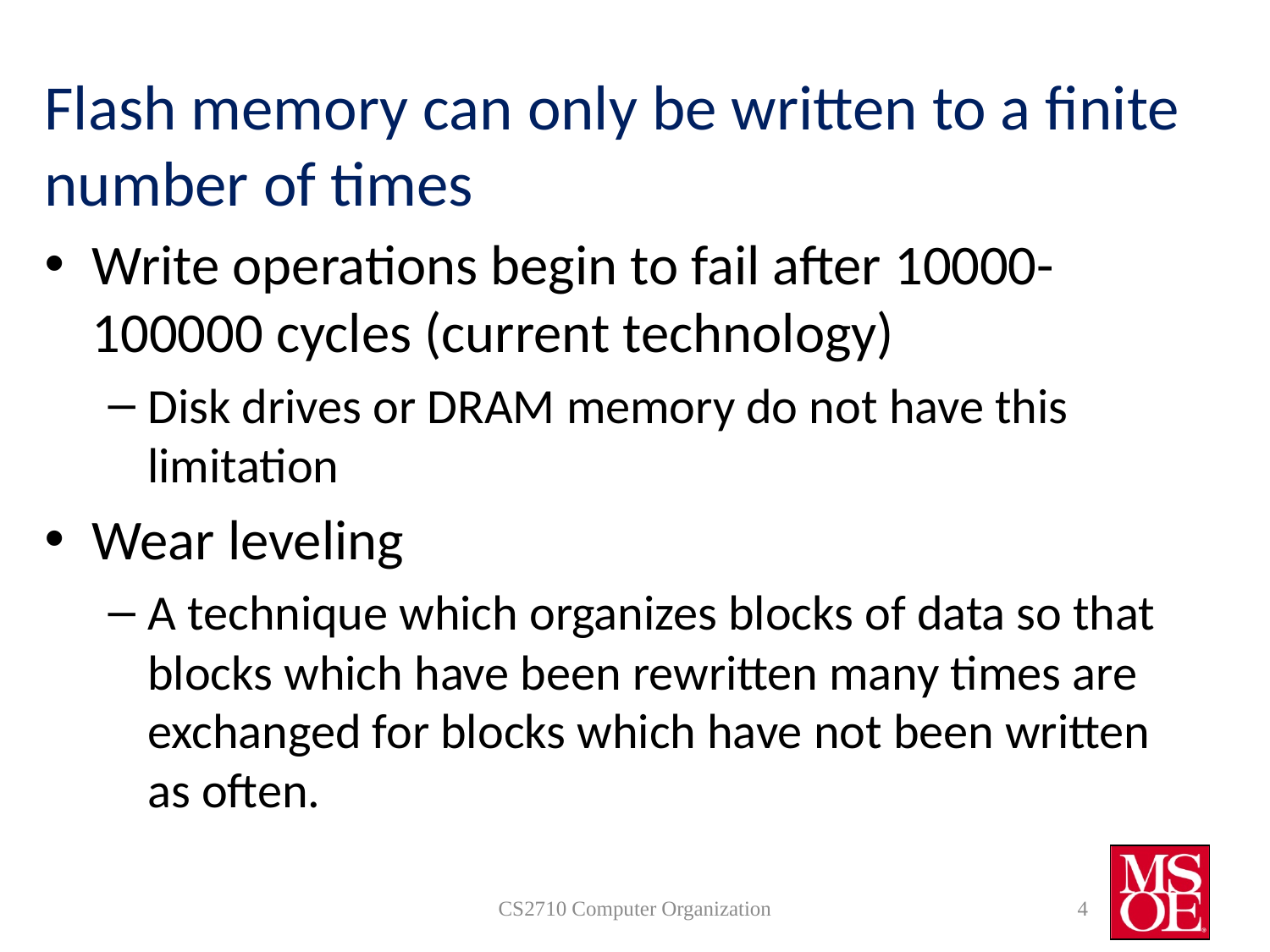

# Flash memory can only be written to a finite number of times
Write operations begin to fail after 10000-100000 cycles (current technology)
Disk drives or DRAM memory do not have this limitation
Wear leveling
A technique which organizes blocks of data so that blocks which have been rewritten many times are exchanged for blocks which have not been written as often.
CS2710 Computer Organization
4